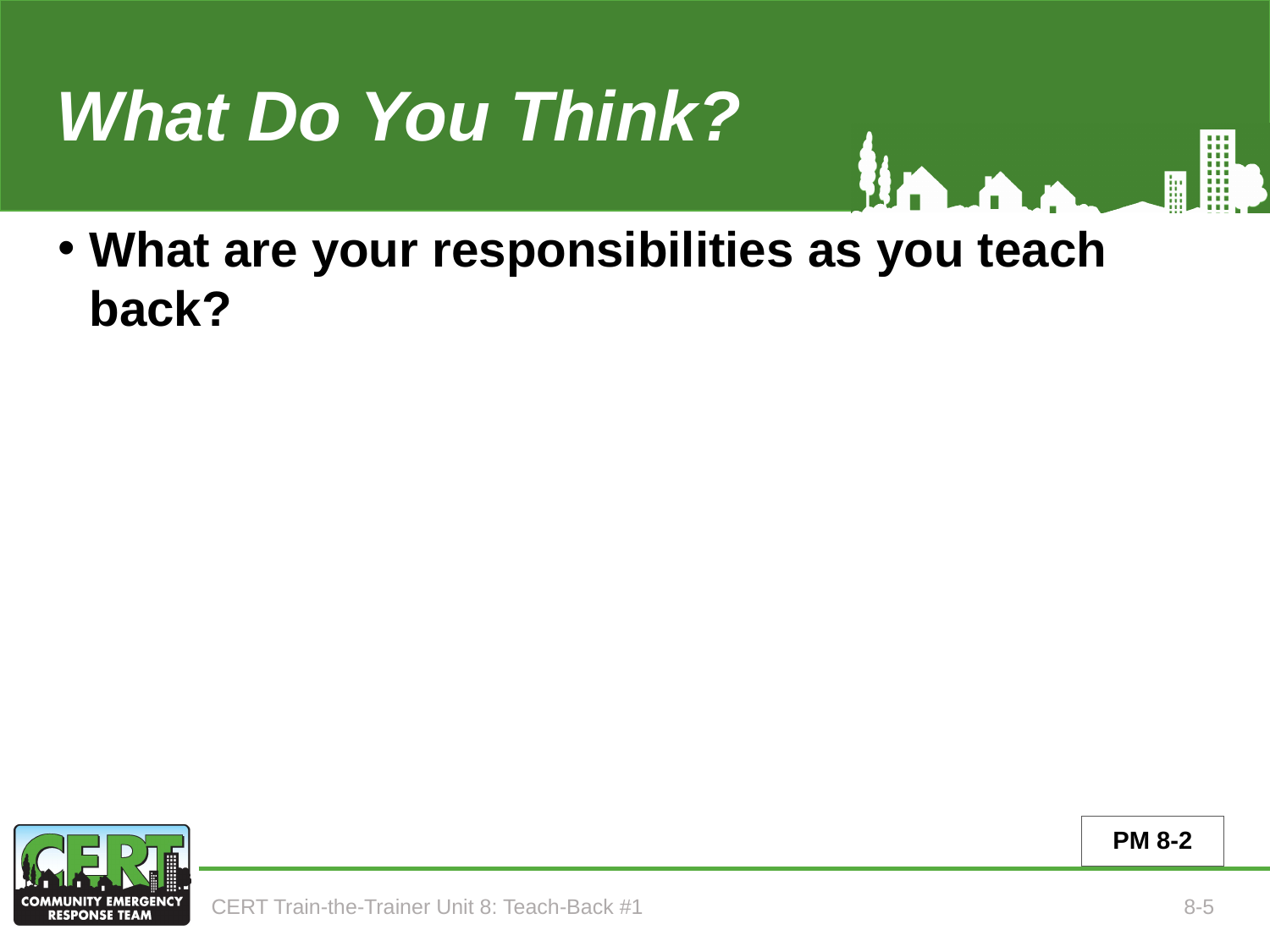

What Do You Think?
# What are your responsibilities as you teach back? (Teach-Back #1)
PM 8-2
CERT Train-the-Trainer Unit 8: Teach-Back #1
8-5